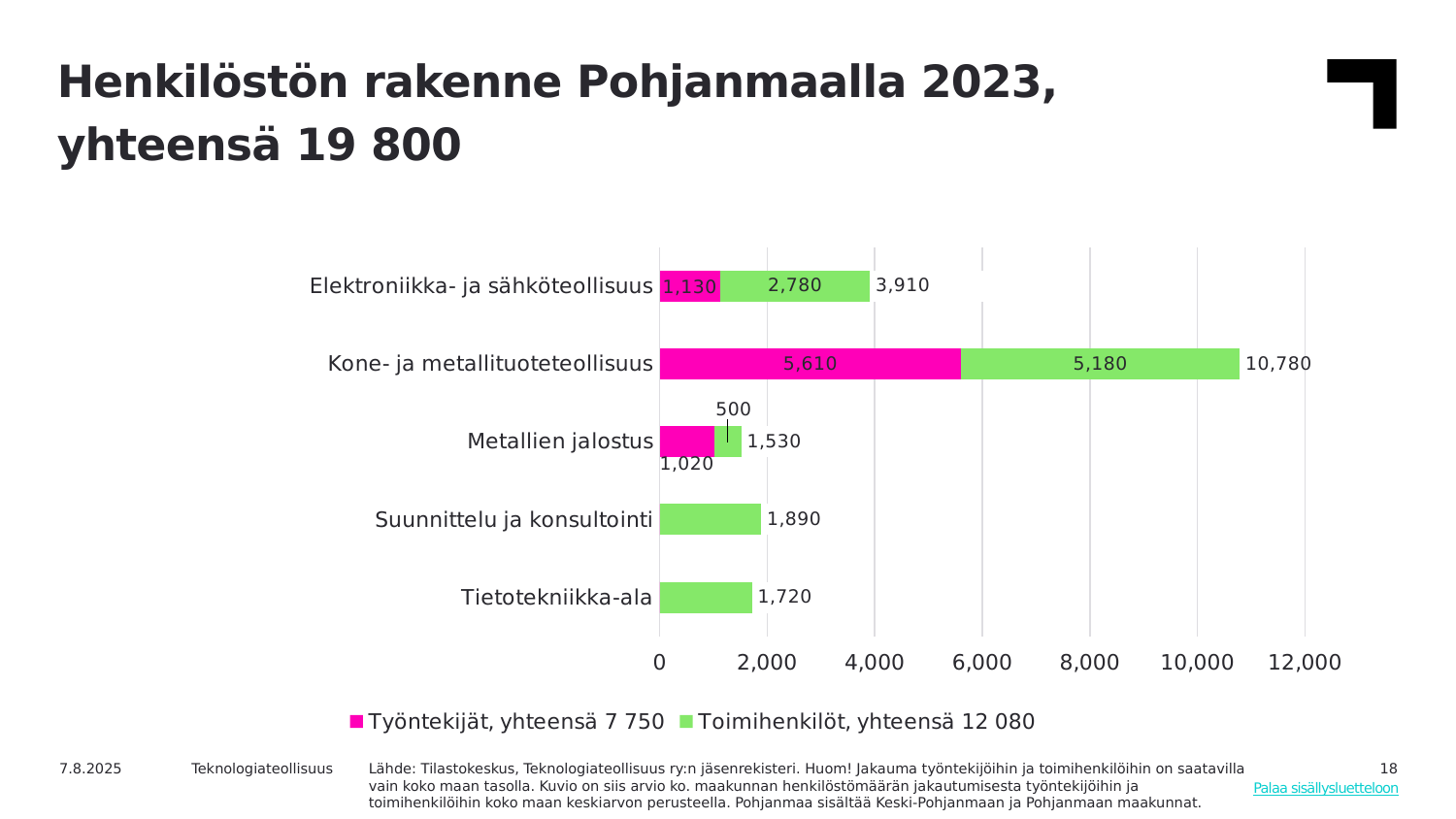

Henkilöstön rakenne Pohjanmaalla 2023,
yhteensä 19 800

### Chart

| Category | Työntekijät, yhteensä 7 750 | Toimihenkilöt, yhteensä 12 080 |   |
|---|---|---|---|
| Tietotekniikka-ala | 0.0 | 1720.0 | 1720.0 |
| Suunnittelu ja konsultointi | 0.0 | 1890.0 | 1890.0 |
| Metallien jalostus | 1020.0 | 500.0 | 1530.0 |
| Kone- ja metallituoteteollisuus | 5610.0 | 5180.0 | 10780.0 |
| Elektroniikka- ja sähköteollisuus | 1130.0 | 2780.0 | 3910.0 |
7.8.2025
Teknologiateollisuus
Lähde: Tilastokeskus, Teknologiateollisuus ry:n jäsenrekisteri. Huom! Jakauma työntekijöihin ja toimihenkilöihin on saatavilla vain koko maan tasolla. Kuvio on siis arvio ko. maakunnan henkilöstömäärän jakautumisesta työntekijöihin ja toimihenkilöihin koko maan keskiarvon perusteella. Pohjanmaa sisältää Keski-Pohjanmaan ja Pohjanmaan maakunnat.
18
Palaa sisällysluetteloon